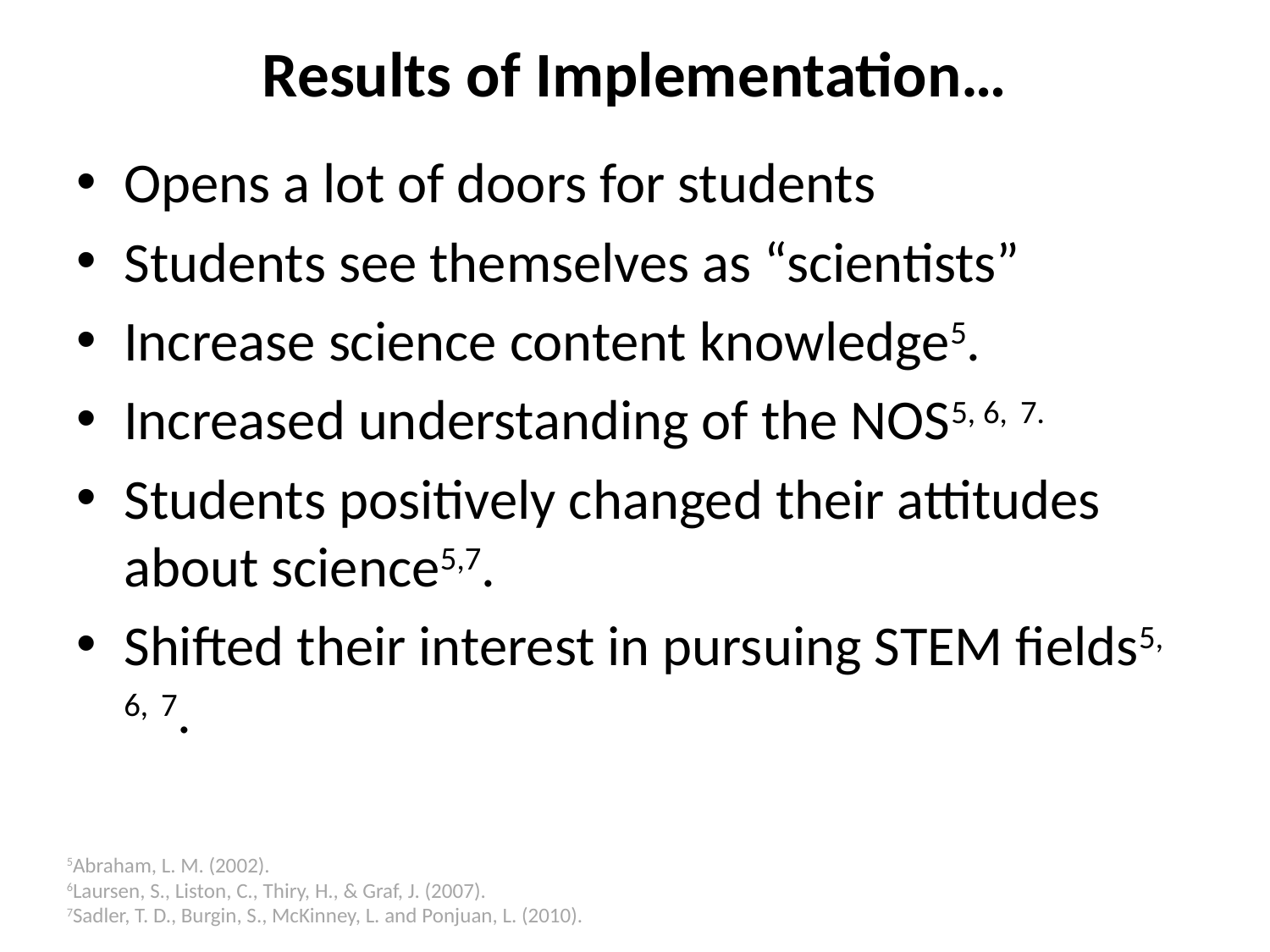

# Results of Implementation…
Opens a lot of doors for students
Students see themselves as “scientists”
Increase science content knowledge5.
Increased understanding of the NOS5, 6, 7.
Students positively changed their attitudes about science5,7.
Shifted their interest in pursuing STEM fields5, 6, 7.
5Abraham, L. M. (2002).
6Laursen, S., Liston, C., Thiry, H., & Graf, J. (2007).
7Sadler, T. D., Burgin, S., McKinney, L. and Ponjuan, L. (2010).